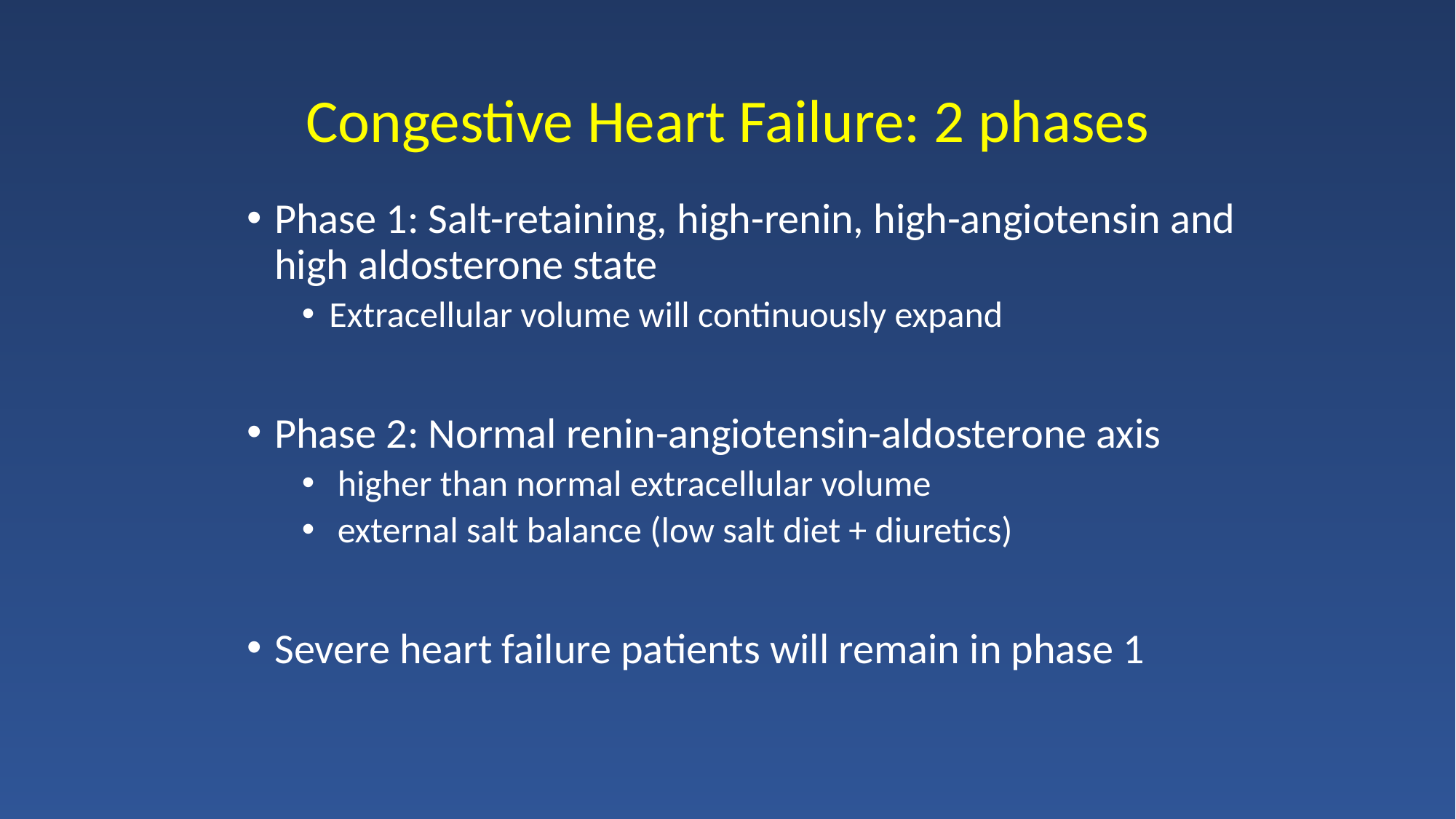

# Congestive Heart Failure: 2 phases
Phase 1: Salt-retaining, high-renin, high-angiotensin and high aldosterone state
Extracellular volume will continuously expand

Phase 2: Normal renin-angiotensin-aldosterone axis
 higher than normal extracellular volume
 external salt balance (low salt diet + diuretics)

Severe heart failure patients will remain in phase 1